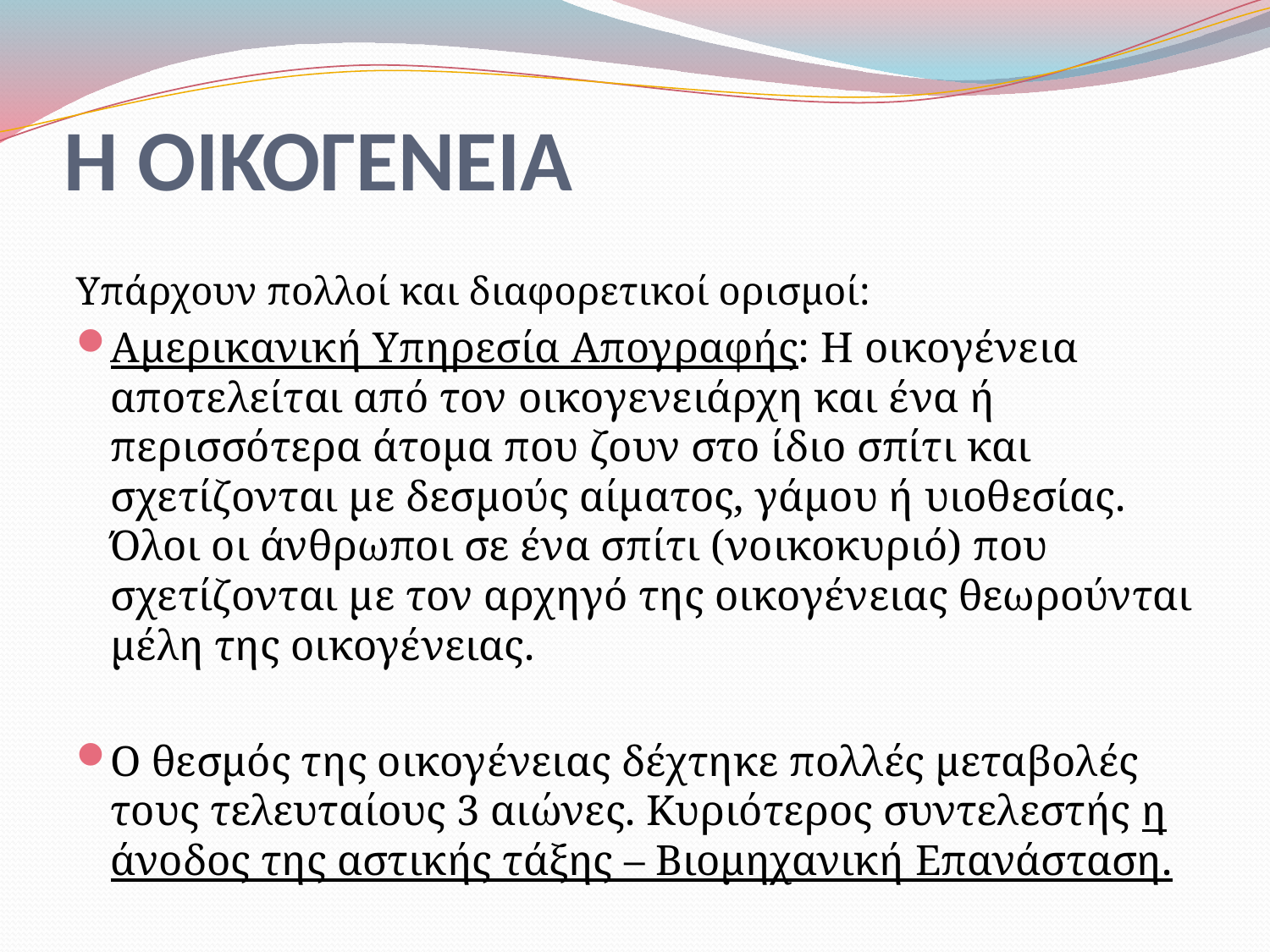

# Η ΟΙΚΟΓΕΝΕΙΑ
Υπάρχουν πολλοί και διαφορετικοί ορισμοί:
Αμερικανική Υπηρεσία Απογραφής: Η οικογένεια αποτελείται από τον οικογενειάρχη και ένα ή περισσότερα άτομα που ζουν στο ίδιο σπίτι και σχετίζονται με δεσμούς αίματος, γάμου ή υιοθεσίας. Όλοι οι άνθρωποι σε ένα σπίτι (νοικοκυριό) που σχετίζονται με τον αρχηγό της οικογένειας θεωρούνται μέλη της οικογένειας.

Ο θεσμός της οικογένειας δέχτηκε πολλές μεταβολές τους τελευταίους 3 αιώνες. Κυριότερος συντελεστής η άνοδος της αστικής τάξης – Βιομηχανική Επανάσταση.